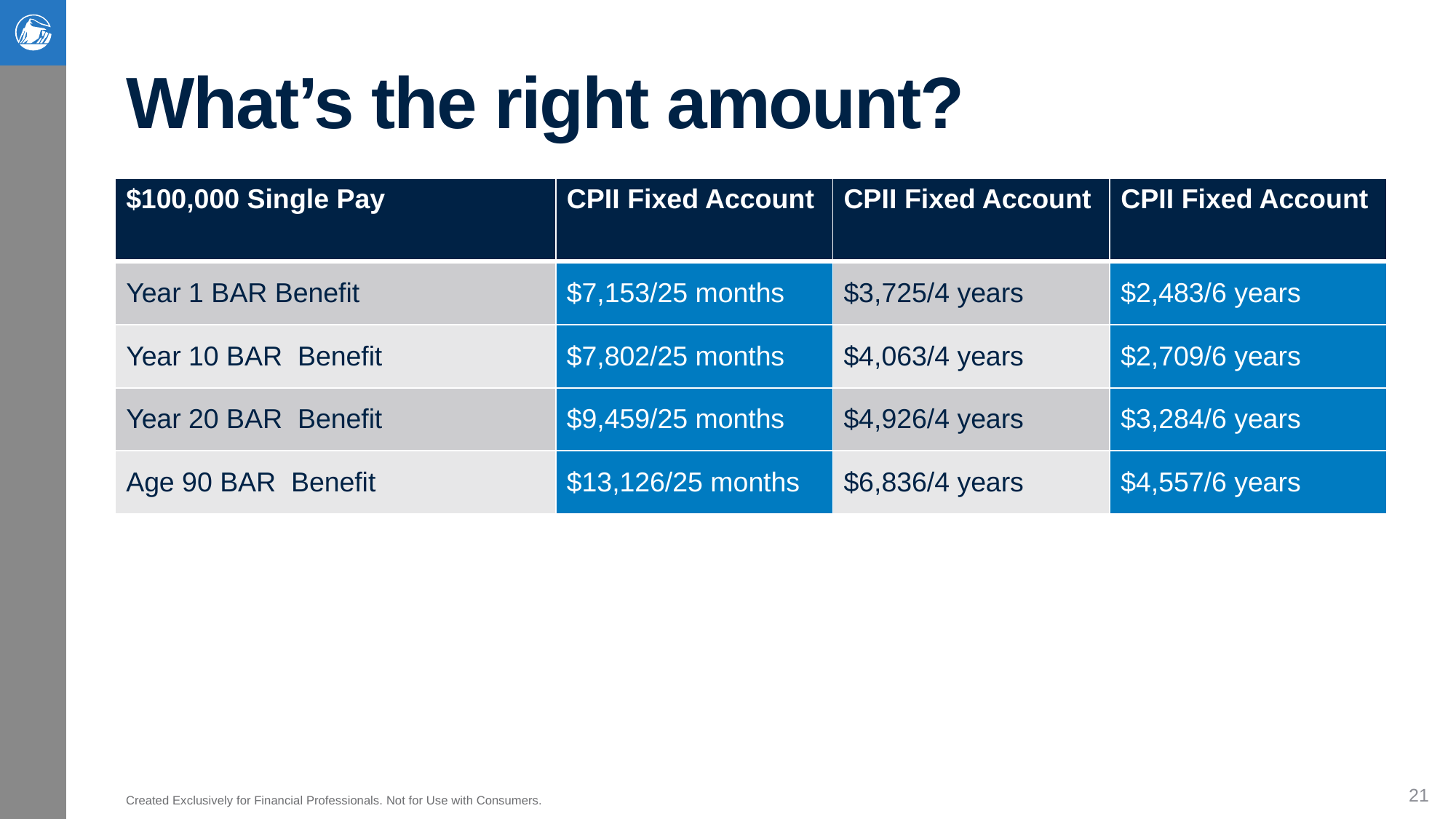

# What’s the right amount?
| $100,000 Single Pay | CPII Fixed Account | CPII Fixed Account | CPII Fixed Account |
| --- | --- | --- | --- |
| Year 1 BAR Benefit | $7,153/25 months | $3,725/4 years | $2,483/6 years |
| Year 10 BAR Benefit | $7,802/25 months | $4,063/4 years | $2,709/6 years |
| Year 20 BAR Benefit | $9,459/25 months | $4,926/4 years | $3,284/6 years |
| Age 90 BAR Benefit | $13,126/25 months | $6,836/4 years | $4,557/6 years |
21